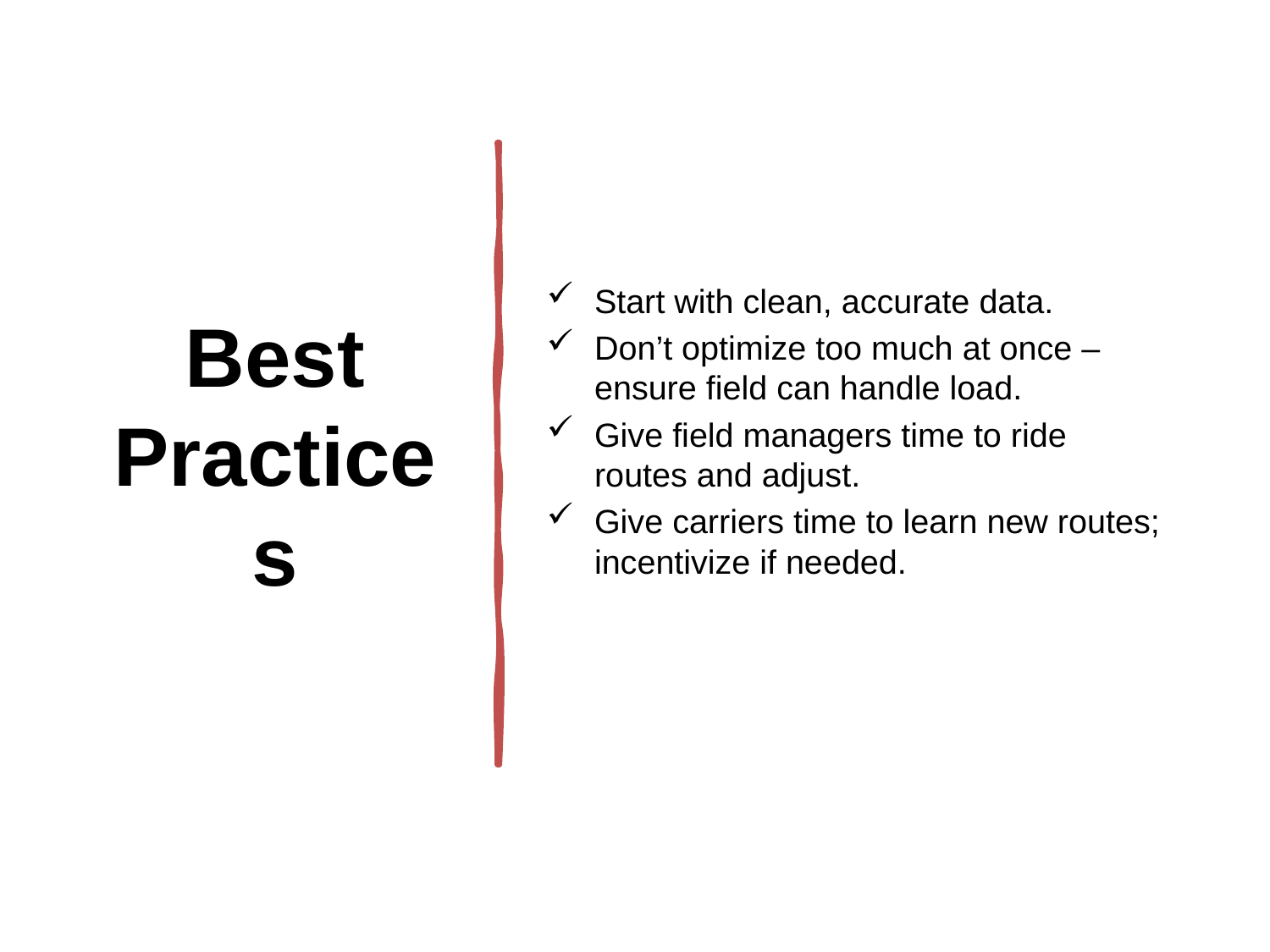

# Best Practices
Start with clean, accurate data.
Don’t optimize too much at once – ensure field can handle load.
Give field managers time to ride routes and adjust.
Give carriers time to learn new routes; incentivize if needed.